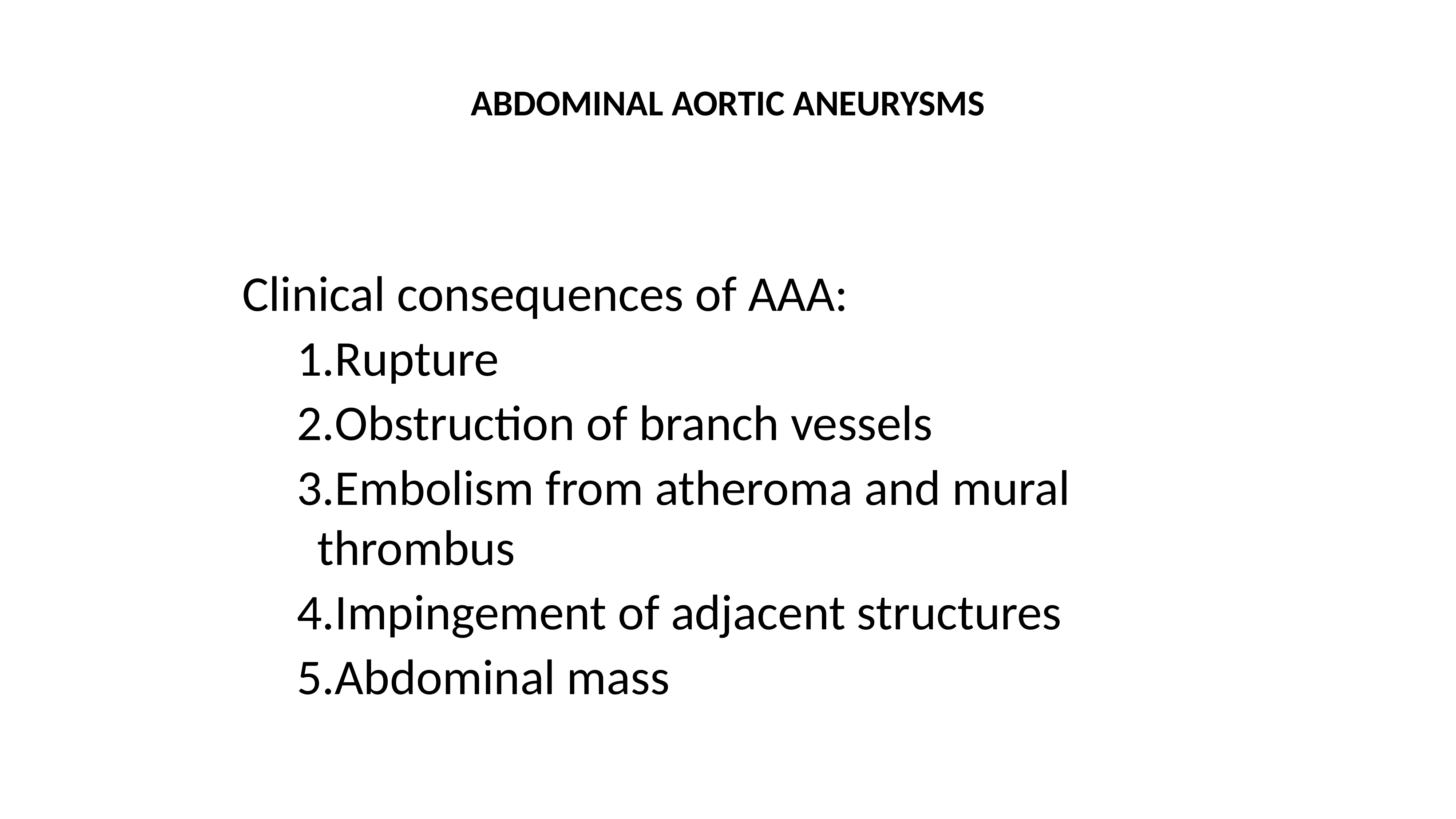

# ABDOMINAL AORTIC ANEURYSMS

Clinical consequences of AAA:
Rupture
Obstruction of branch vessels
Embolism from atheroma and mural thrombus
Impingement of adjacent structures
Abdominal mass